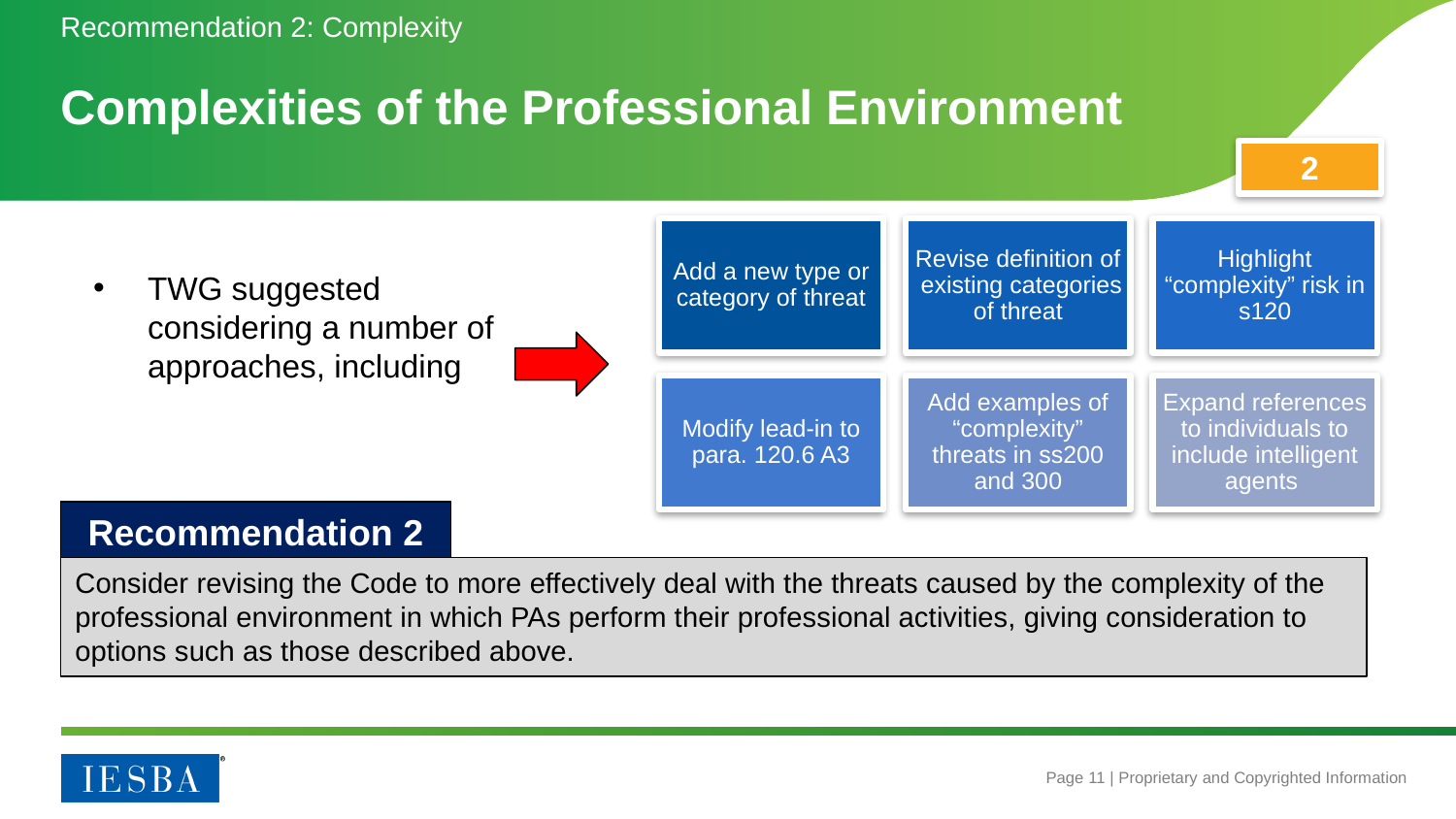

Recommendation 2: Complexity
# Complexities of the Professional Environment
2
Add a new type or category of threat
Revise definition of  existing categories of threat
Highlight “complexity” risk in s120
Modify lead-in to para. 120.6 A3
Add examples of “complexity” threats in ss200 and 300
Expand references to individuals to include intelligent agents
TWG suggested considering a number of approaches, including

Recommendation 2
Consider revising the Code to more effectively deal with the threats caused by the complexity of the professional environment in which PAs perform their professional activities, giving consideration to options such as those described above.